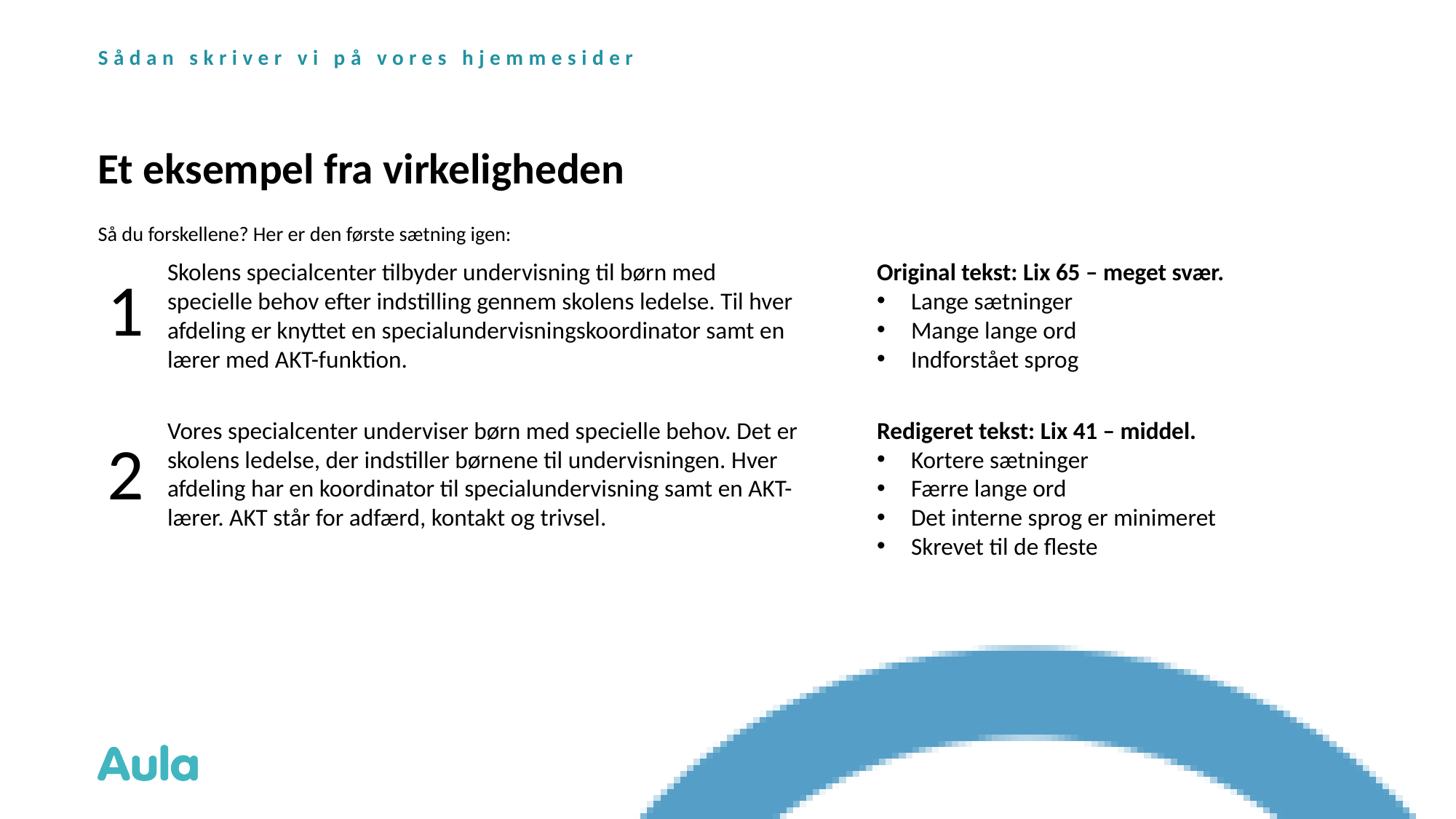

Sådan skriver vi på vores hjemmesider
# Et eksempel fra virkeligheden
Så du forskellene? Her er den første sætning igen:
Skolens specialcenter tilbyder undervisning til børn med specielle behov efter indstilling gennem skolens ledelse. Til hver afdeling er knyttet en specialundervisningskoordinator samt en lærer med AKT-funktion.
Original tekst: Lix 65 – meget svær.
Lange sætninger
Mange lange ord
Indforstået sprog
1
Vores specialcenter underviser børn med specielle behov. Det er skolens ledelse, der indstiller børnene til undervisningen. Hver afdeling har en koordinator til specialundervisning samt en AKT-lærer. AKT står for adfærd, kontakt og trivsel.
Redigeret tekst: Lix 41 – middel.
Kortere sætninger
Færre lange ord
Det interne sprog er minimeret
Skrevet til de fleste
2